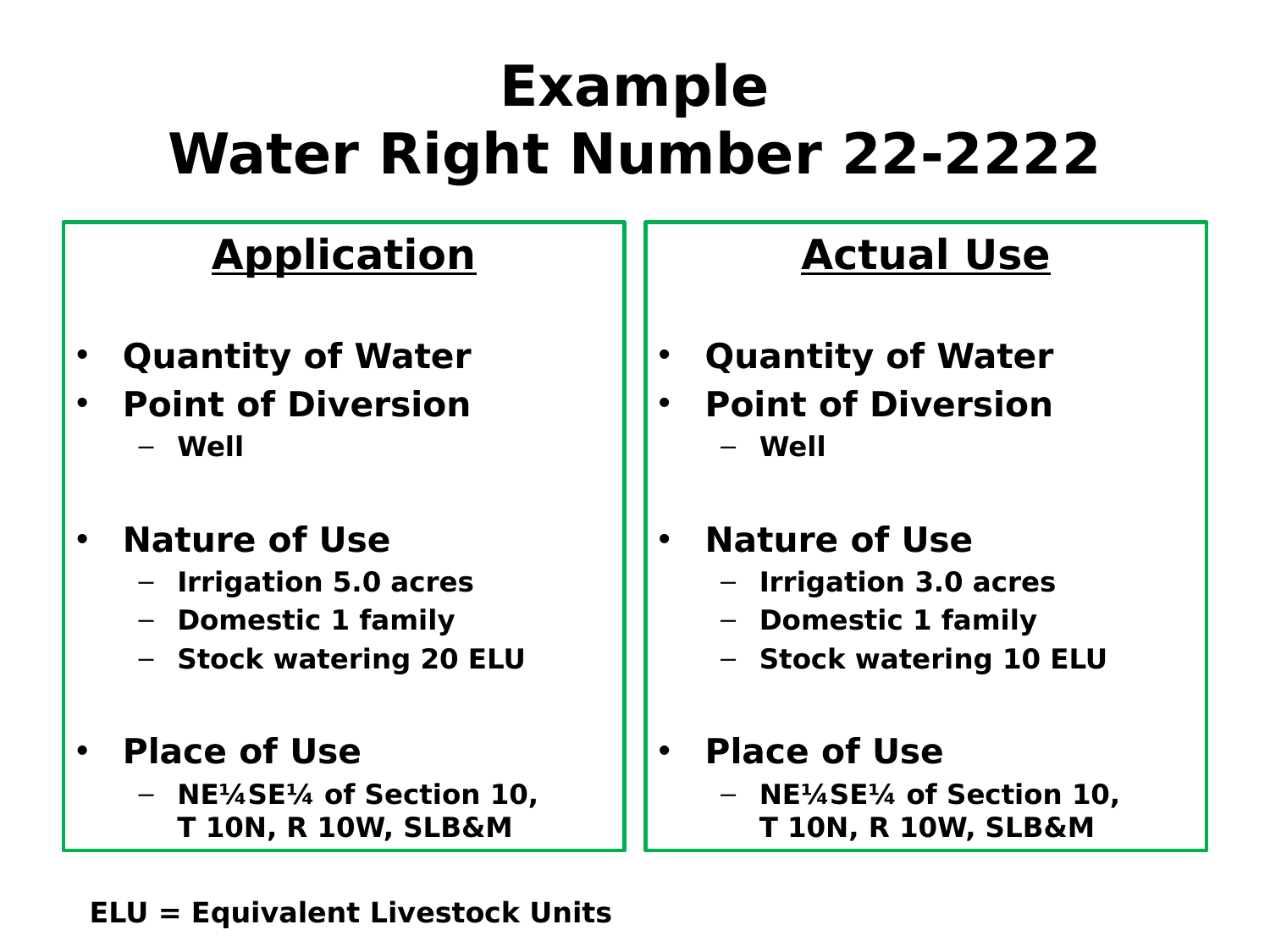

# Example Water Right Number 22-2222
Application

Quantity of Water
Point of Diversion
Well

Nature of Use
Irrigation 5.0 acres
Domestic 1 family
Stock watering 20 ELU

Place of Use
NE¼SE¼ of Section 10,
T 10N, R 10W, SLB&M
Actual Use

Quantity of Water
Point of Diversion
Well

Nature of Use
Irrigation 3.0 acres
Domestic 1 family
Stock watering 10 ELU

Place of Use
NE¼SE¼ of Section 10,
T 10N, R 10W, SLB&M
ELU = Equivalent Livestock Units